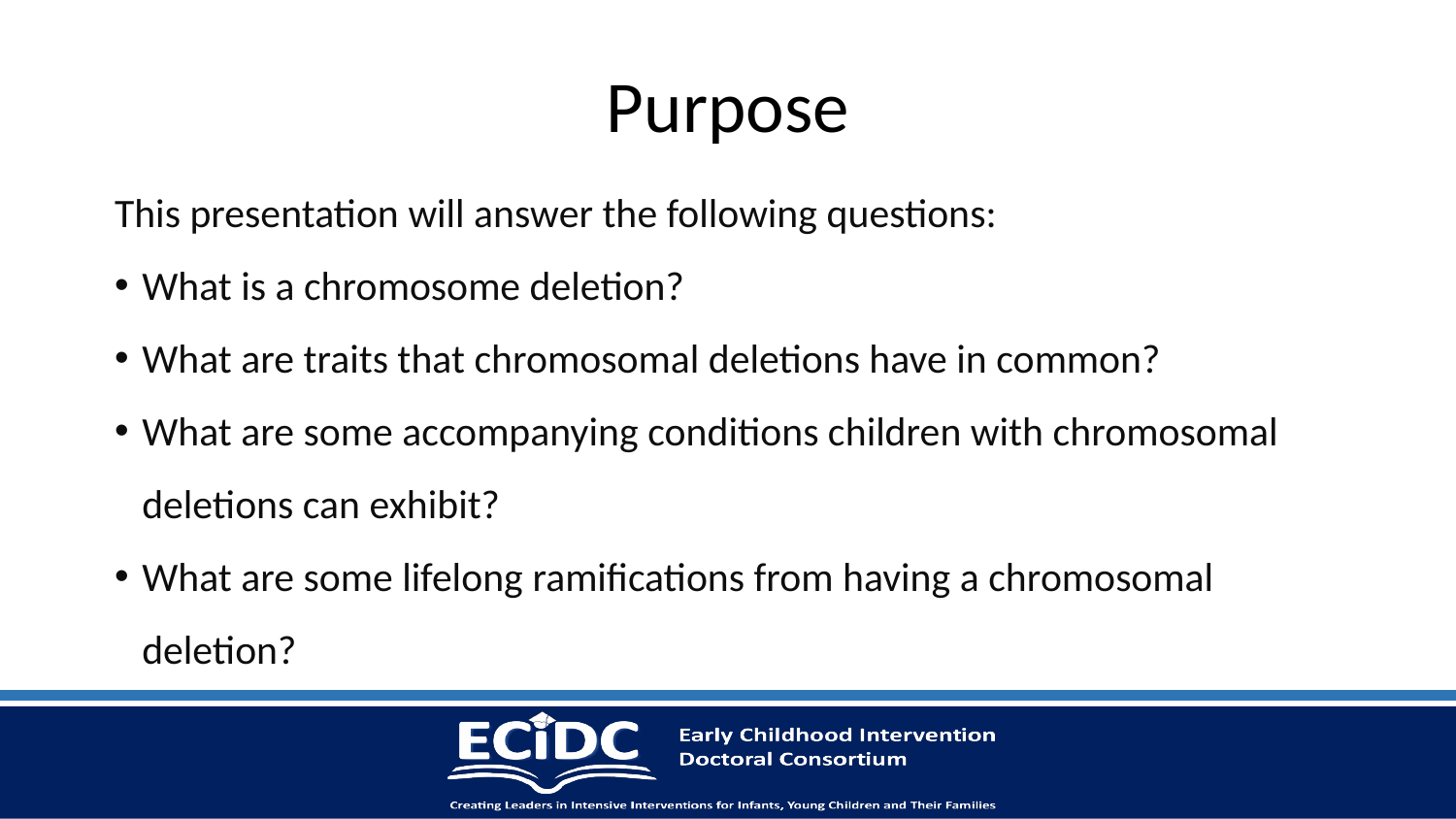

# Purpose
This presentation will answer the following questions:
What is a chromosome deletion?
What are traits that chromosomal deletions have in common?
What are some accompanying conditions children with chromosomal deletions can exhibit?
What are some lifelong ramifications from having a chromosomal deletion?